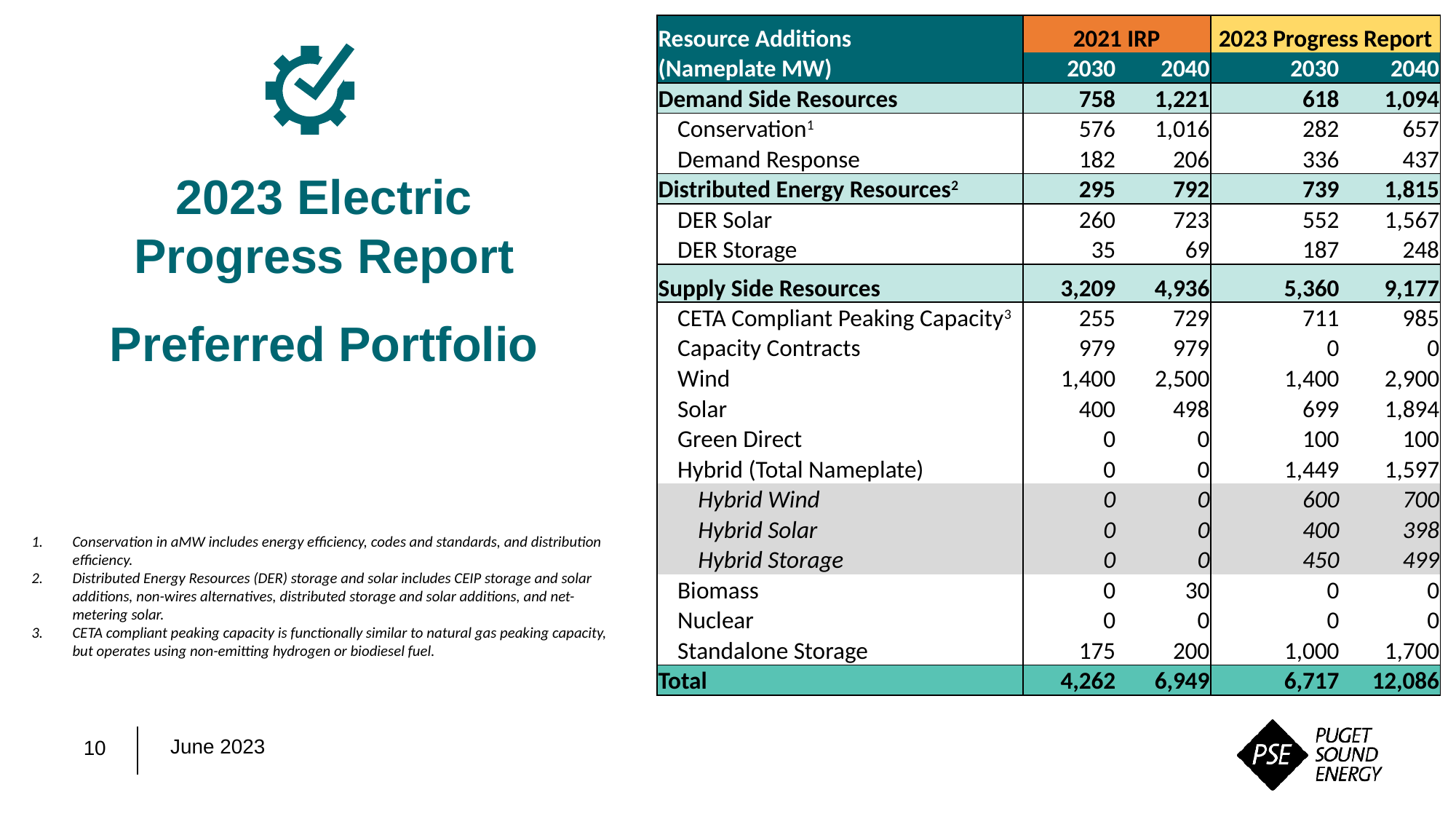

| Resource Additions | 2021 IRP |  | 2023 Progress Report |  |
| --- | --- | --- | --- | --- |
| (Nameplate MW) | 2030 | 2040 | 2030 | 2040 |
| Demand Side Resources | 758 | 1,221 | 618 | 1,094 |
| Conservation1 | 576 | 1,016 | 282 | 657 |
| Demand Response | 182 | 206 | 336 | 437 |
| Distributed Energy Resources2 | 295 | 792 | 739 | 1,815 |
| DER Solar | 260 | 723 | 552 | 1,567 |
| DER Storage | 35 | 69 | 187 | 248 |
| Supply Side Resources | 3,209 | 4,936 | 5,360 | 9,177 |
| CETA Compliant Peaking Capacity3 | 255 | 729 | 711 | 985 |
| Capacity Contracts | 979 | 979 | 0 | 0 |
| Wind | 1,400 | 2,500 | 1,400 | 2,900 |
| Solar | 400 | 498 | 699 | 1,894 |
| Green Direct | 0 | 0 | 100 | 100 |
| Hybrid (Total Nameplate) | 0 | 0 | 1,449 | 1,597 |
| Hybrid Wind | 0 | 0 | 600 | 700 |
| Hybrid Solar | 0 | 0 | 400 | 398 |
| Hybrid Storage | 0 | 0 | 450 | 499 |
| Biomass | 0 | 30 | 0 | 0 |
| Nuclear | 0 | 0 | 0 | 0 |
| Standalone Storage | 175 | 200 | 1,000 | 1,700 |
| Total | 4,262 | 6,949 | 6,717 | 12,086 |

2023 Electric Progress Report
Preferred Portfolio
Conservation in aMW includes energy efficiency, codes and standards, and distribution efficiency.
Distributed Energy Resources (DER) storage and solar includes CEIP storage and solar additions, non-wires alternatives, distributed storage and solar additions, and net-metering solar.
CETA compliant peaking capacity is functionally similar to natural gas peaking capacity, but operates using non-emitting hydrogen or biodiesel fuel.